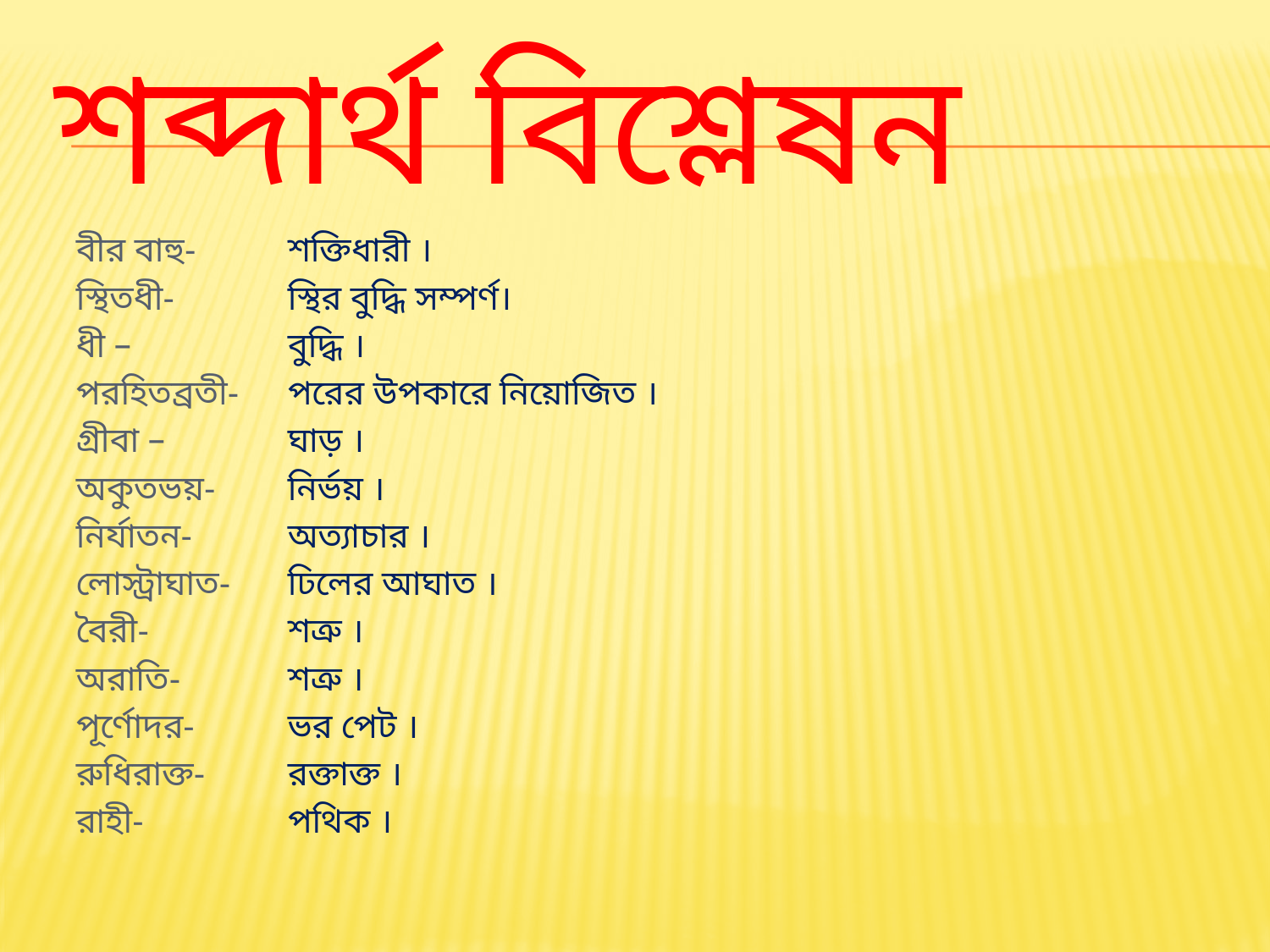

# শব্দার্থ বিশ্লেষন
বীর বাহু-
স্থিতধী-
ধী –
পরহিতব্রতী-
গ্রীবা –
অকুতভয়-
নির্যাতন-
লোস্ট্রাঘাত-
বৈরী-
অরাতি-
পূর্ণোদর-
রুধিরাক্ত-
রাহী-
শক্তিধারী ।
স্থির বুদ্ধি সম্পর্ণ।
বুদ্ধি ।
পরের উপকারে নিয়োজিত ।
ঘাড় ।
নির্ভয় ।
অত্যাচার ।
ঢিলের আঘাত ।
শত্রু ।
শত্রু ।
ভর পেট ।
রক্তাক্ত ।
পথিক ।